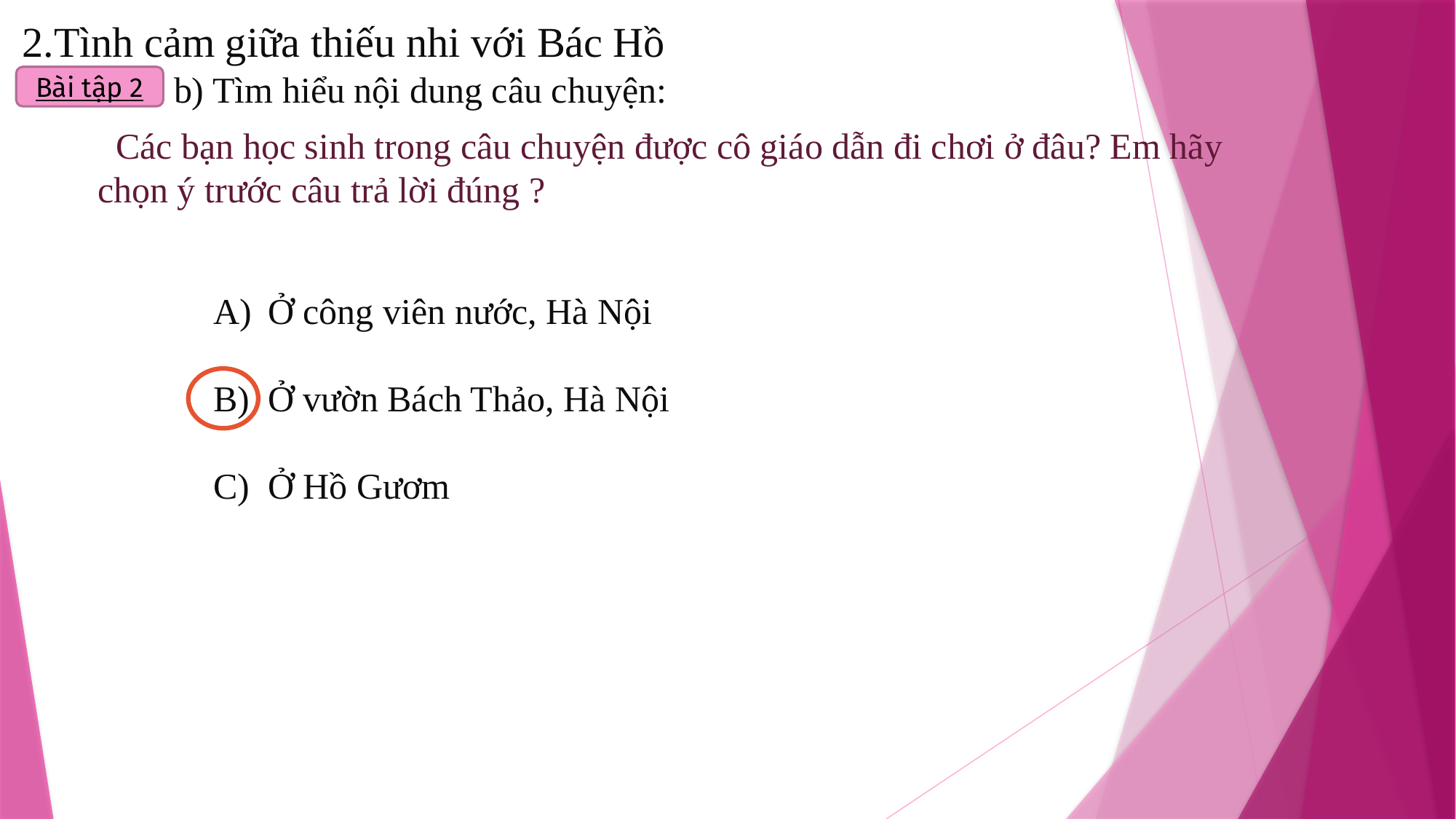

2.Tình cảm giữa thiếu nhi với Bác Hồ
b) Tìm hiểu nội dung câu chuyện:
Bài tập 2
  Các bạn học sinh trong câu chuyện được cô giáo dẫn đi chơi ở đâu? Em hãy chọn ý trước câu trả lời đúng ?
Ở công viên nước, Hà Nội

Ở vườn Bách Thảo, Hà Nội

Ở Hồ Gươm